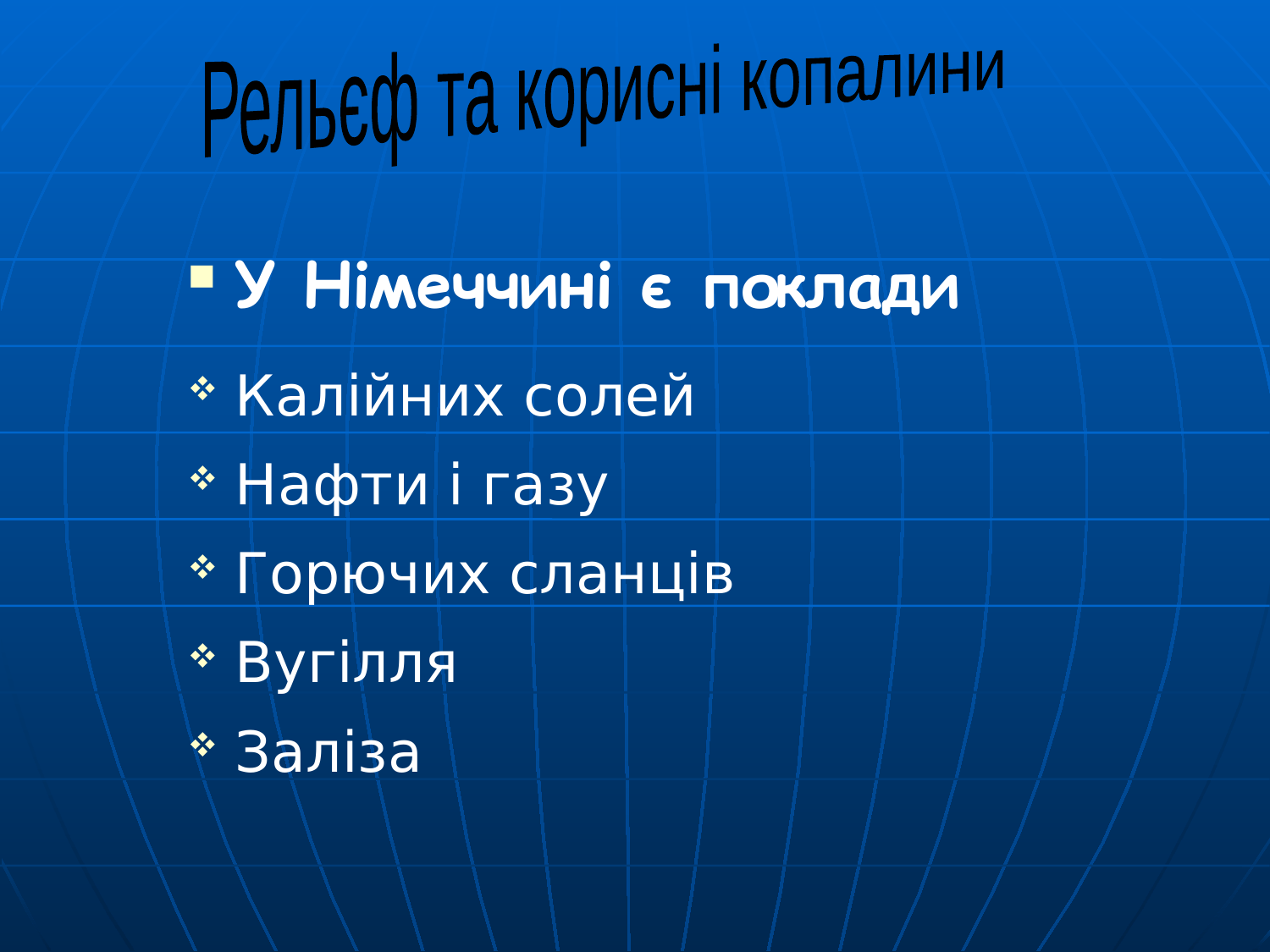

Рельєф та корисні копалини
#
У Німеччині є поклади
Калійних солей
Нафти і газу
Горючих сланців
Вугілля
Заліза